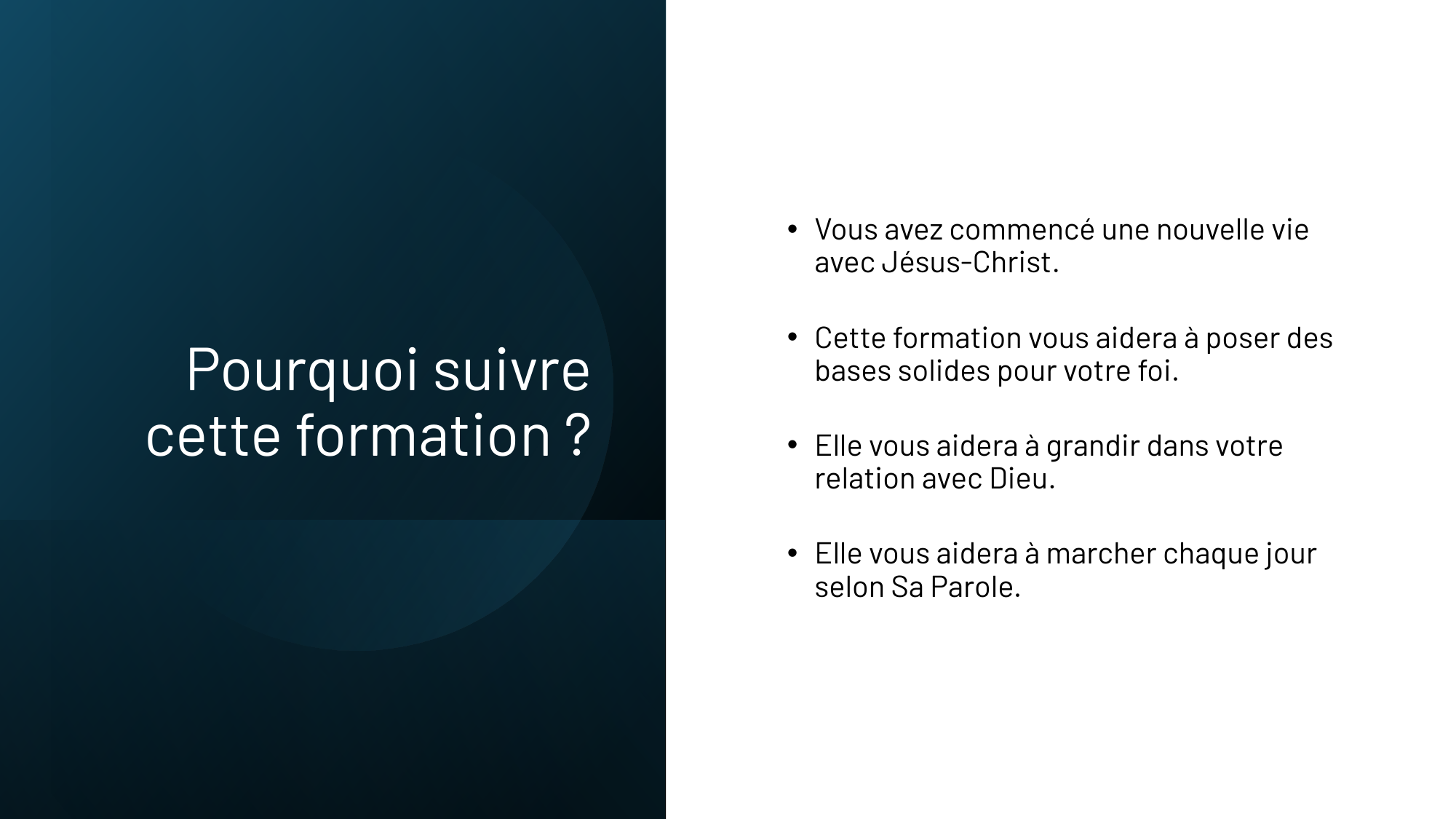

# Pourquoi suivre cette formation ?

Vous avez commencé une nouvelle vie avec Jésus-Christ.
Cette formation vous aidera à poser des bases solides pour votre foi.
Elle vous aidera à grandir dans votre relation avec Dieu.
Elle vous aidera à marcher chaque jour selon Sa Parole.